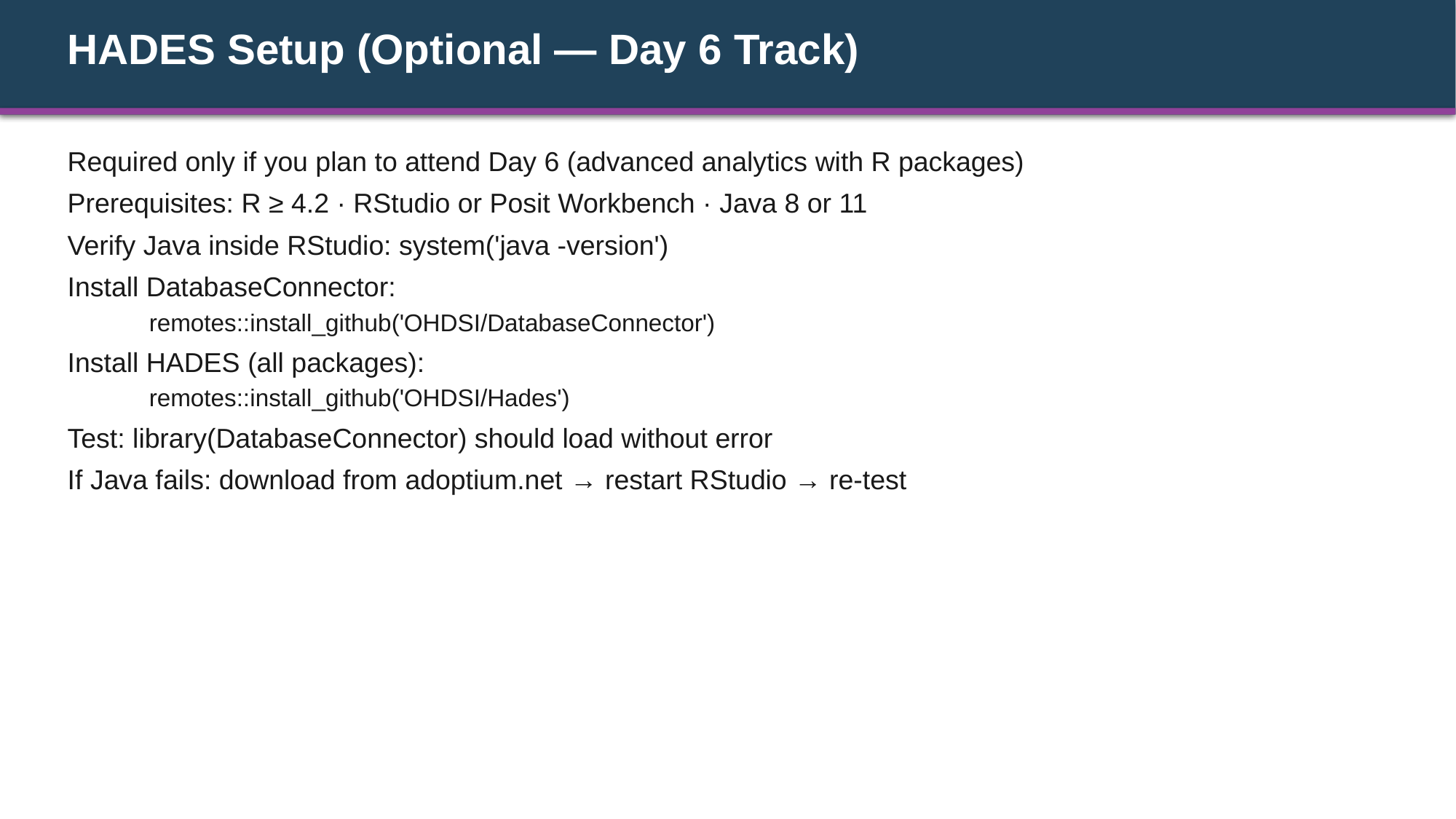

HADES Setup (Optional — Day 6 Track)

Required only if you plan to attend Day 6 (advanced analytics with R packages)
Prerequisites: R ≥ 4.2 · RStudio or Posit Workbench · Java 8 or 11
Verify Java inside RStudio: system('java -version')
Install DatabaseConnector:
    remotes::install_github('OHDSI/DatabaseConnector')
Install HADES (all packages):
    remotes::install_github('OHDSI/Hades')
Test: library(DatabaseConnector) should load without error
If Java fails: download from adoptium.net → restart RStudio → re-test